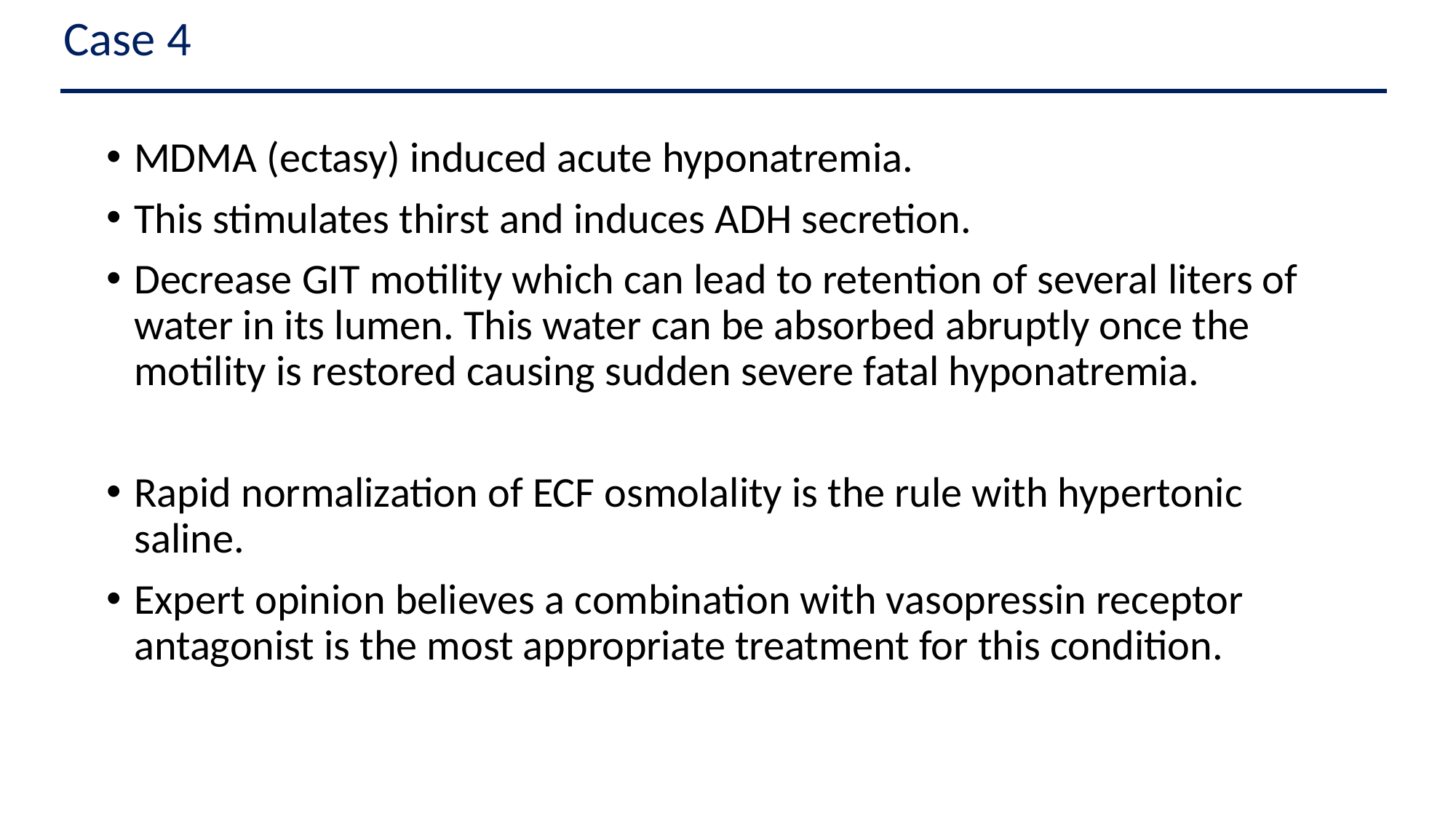

Case 4
MDMA (ectasy) induced acute hyponatremia.
This stimulates thirst and induces ADH secretion.
Decrease GIT motility which can lead to retention of several liters of water in its lumen. This water can be absorbed abruptly once the motility is restored causing sudden severe fatal hyponatremia.

Rapid normalization of ECF osmolality is the rule with hypertonic saline.
Expert opinion believes a combination with vasopressin receptor antagonist is the most appropriate treatment for this condition.